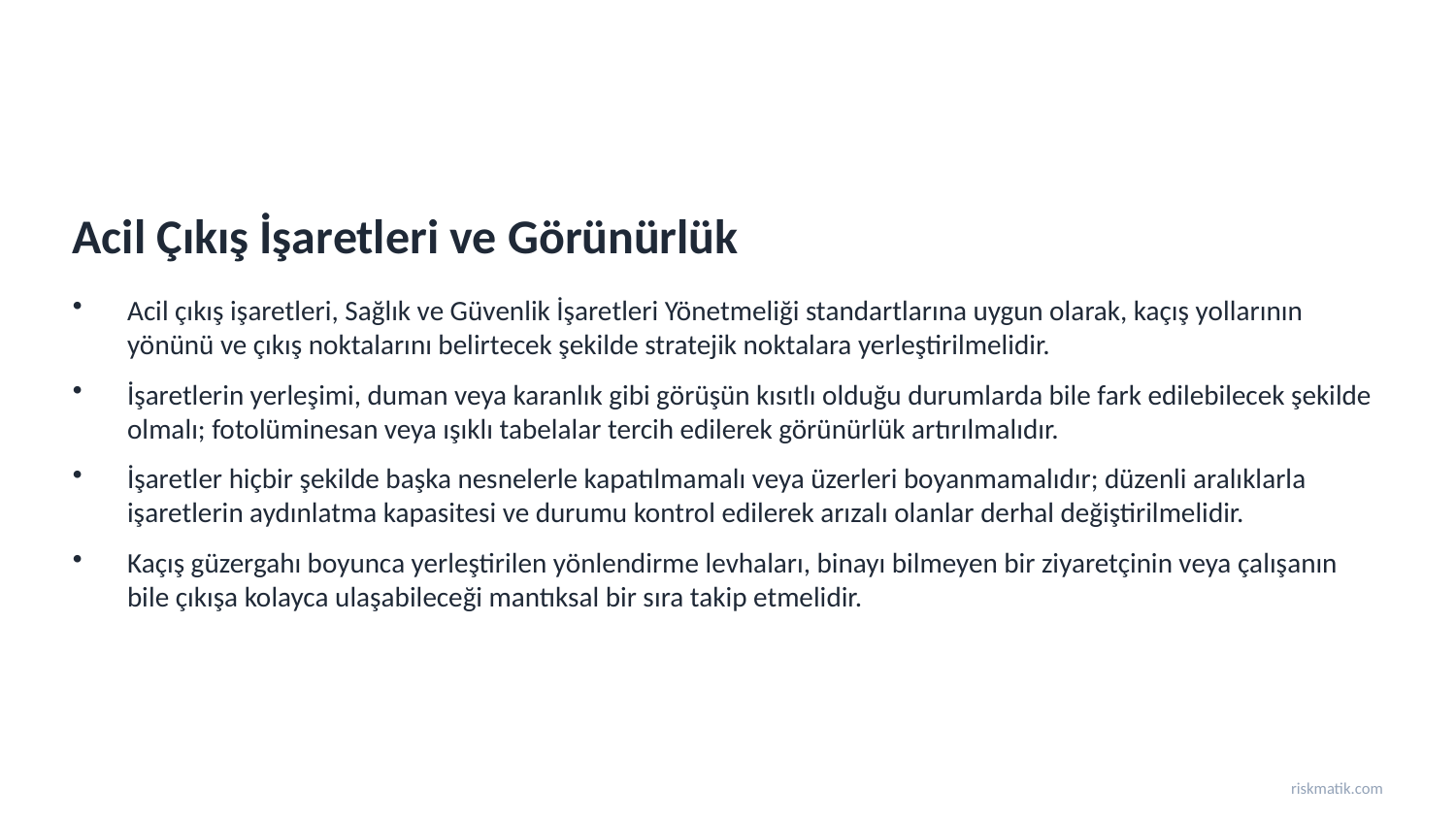

Acil Çıkış İşaretleri ve Görünürlük
Acil çıkış işaretleri, Sağlık ve Güvenlik İşaretleri Yönetmeliği standartlarına uygun olarak, kaçış yollarının yönünü ve çıkış noktalarını belirtecek şekilde stratejik noktalara yerleştirilmelidir.
İşaretlerin yerleşimi, duman veya karanlık gibi görüşün kısıtlı olduğu durumlarda bile fark edilebilecek şekilde olmalı; fotolüminesan veya ışıklı tabelalar tercih edilerek görünürlük artırılmalıdır.
İşaretler hiçbir şekilde başka nesnelerle kapatılmamalı veya üzerleri boyanmamalıdır; düzenli aralıklarla işaretlerin aydınlatma kapasitesi ve durumu kontrol edilerek arızalı olanlar derhal değiştirilmelidir.
Kaçış güzergahı boyunca yerleştirilen yönlendirme levhaları, binayı bilmeyen bir ziyaretçinin veya çalışanın bile çıkışa kolayca ulaşabileceği mantıksal bir sıra takip etmelidir.
riskmatik.com